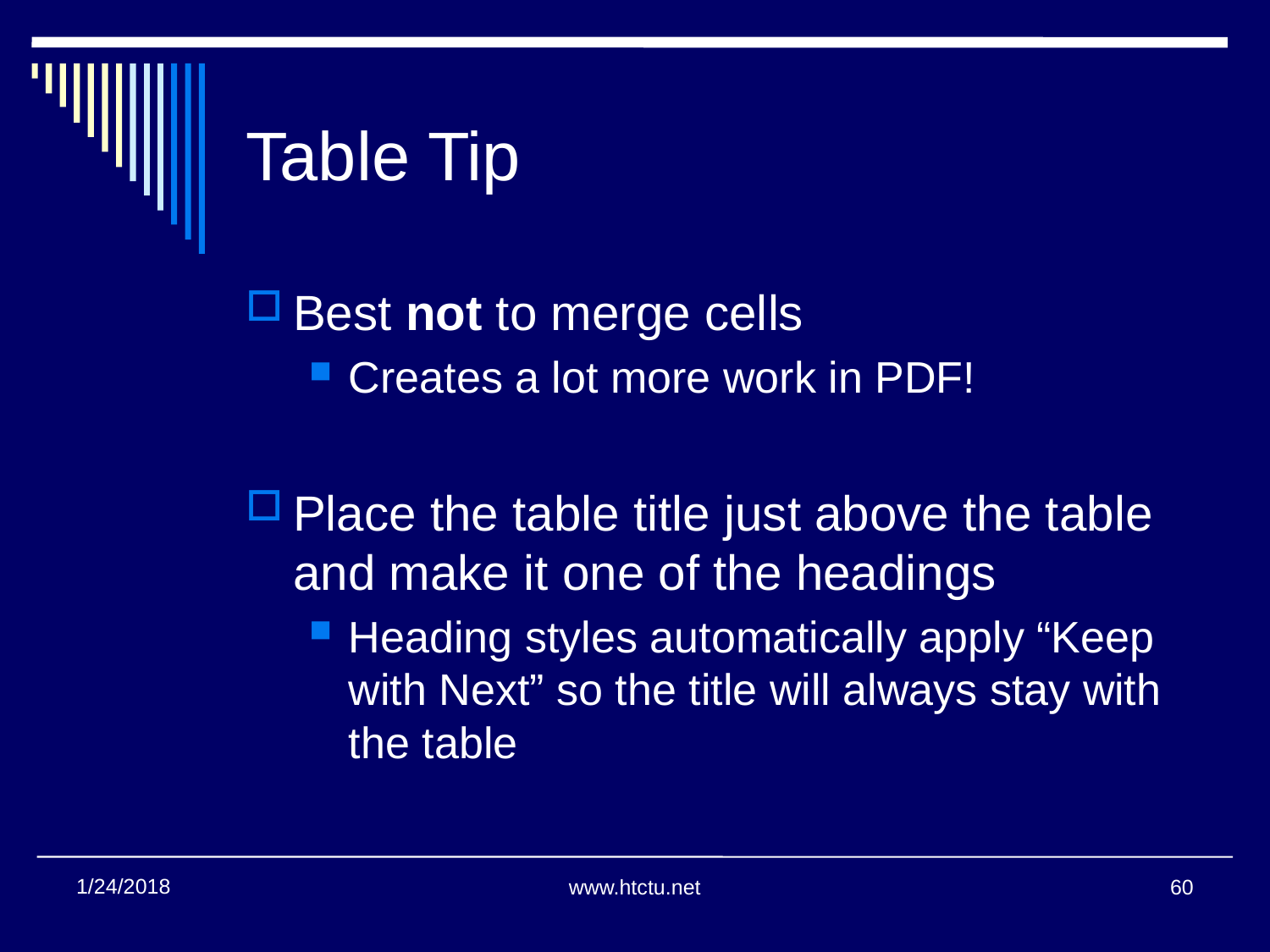

# Table Tip
Best not to merge cells
Creates a lot more work in PDF!

Place the table title just above the table and make it one of the headings
Heading styles automatically apply “Keep with Next” so the title will always stay with the table
1/24/2018
www.htctu.net
60